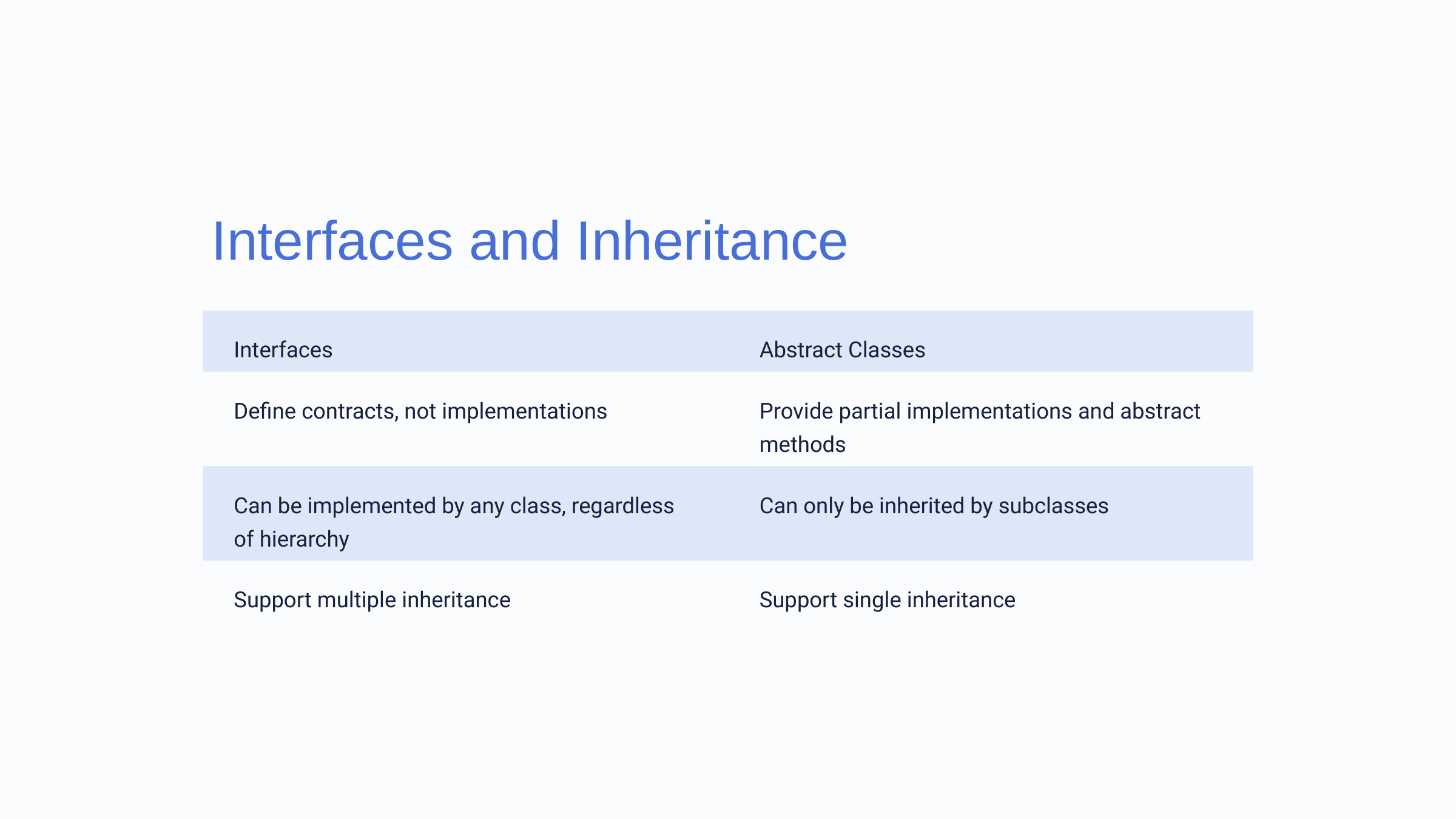

Interfaces and Inheritance

Interfaces
Abstract Classes
Define contracts, not implementations
Provide partial implementations and abstract methods

Can be implemented by any class, regardless of hierarchy
Can only be inherited by subclasses
Support multiple inheritance
Support single inheritance